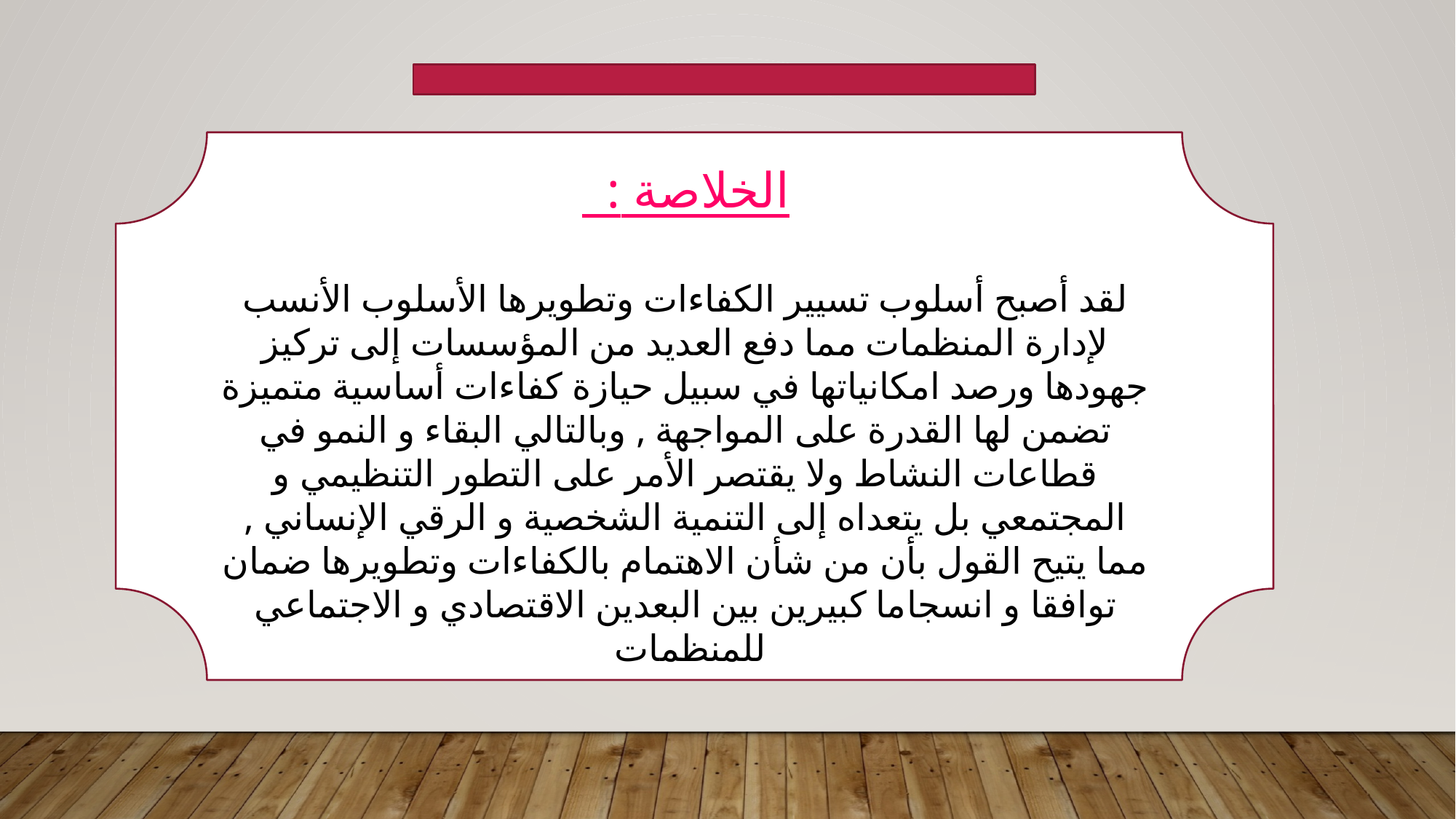

الخلاصة :

لقد أصبح أسلوب تسيير الكفاءات وتطويرها الأسلوب الأنسب لإدارة المنظمات مما دفع العديد من المؤسسات إلى تركيز جهودها ورصد امكانياتها في سبيل حيازة كفاءات أساسية متميزة تضمن لها القدرة على المواجهة , وبالتالي البقاء و النمو في قطاعات النشاط ولا يقتصر الأمر على التطور التنظيمي و المجتمعي بل يتعداه إلى التنمية الشخصية و الرقي الإنساني , مما يتيح القول بأن من شأن الاهتمام بالكفاءات وتطويرها ضمان توافقا و انسجاما كبيرين بين البعدين الاقتصادي و الاجتماعي للمنظمات